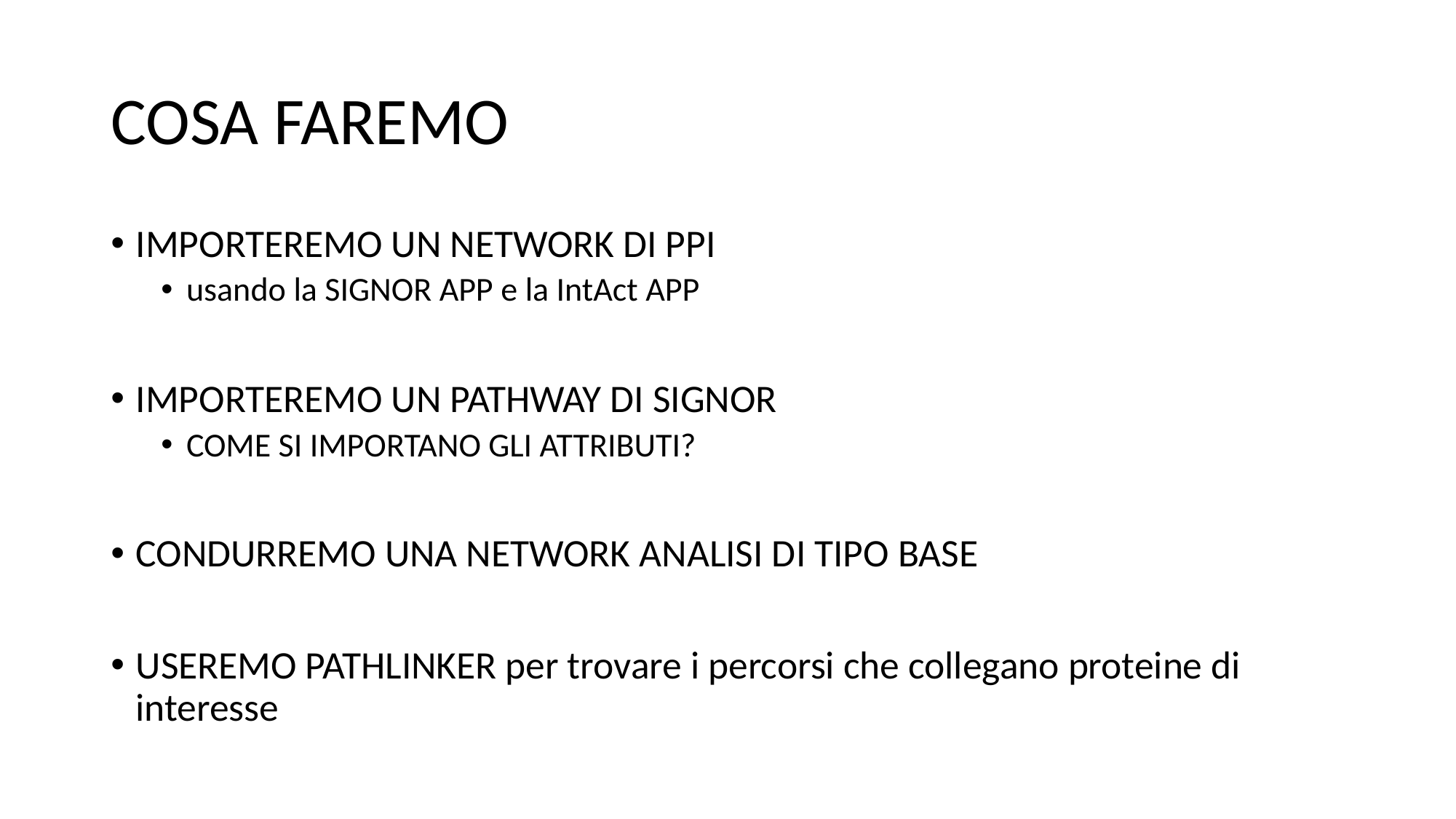

# COSA FAREMO
IMPORTEREMO UN NETWORK DI PPI
usando la SIGNOR APP e la IntAct APP

IMPORTEREMO UN PATHWAY DI SIGNOR
COME SI IMPORTANO GLI ATTRIBUTI?

CONDURREMO UNA NETWORK ANALISI DI TIPO BASE

USEREMO PATHLINKER per trovare i percorsi che collegano proteine di interesse